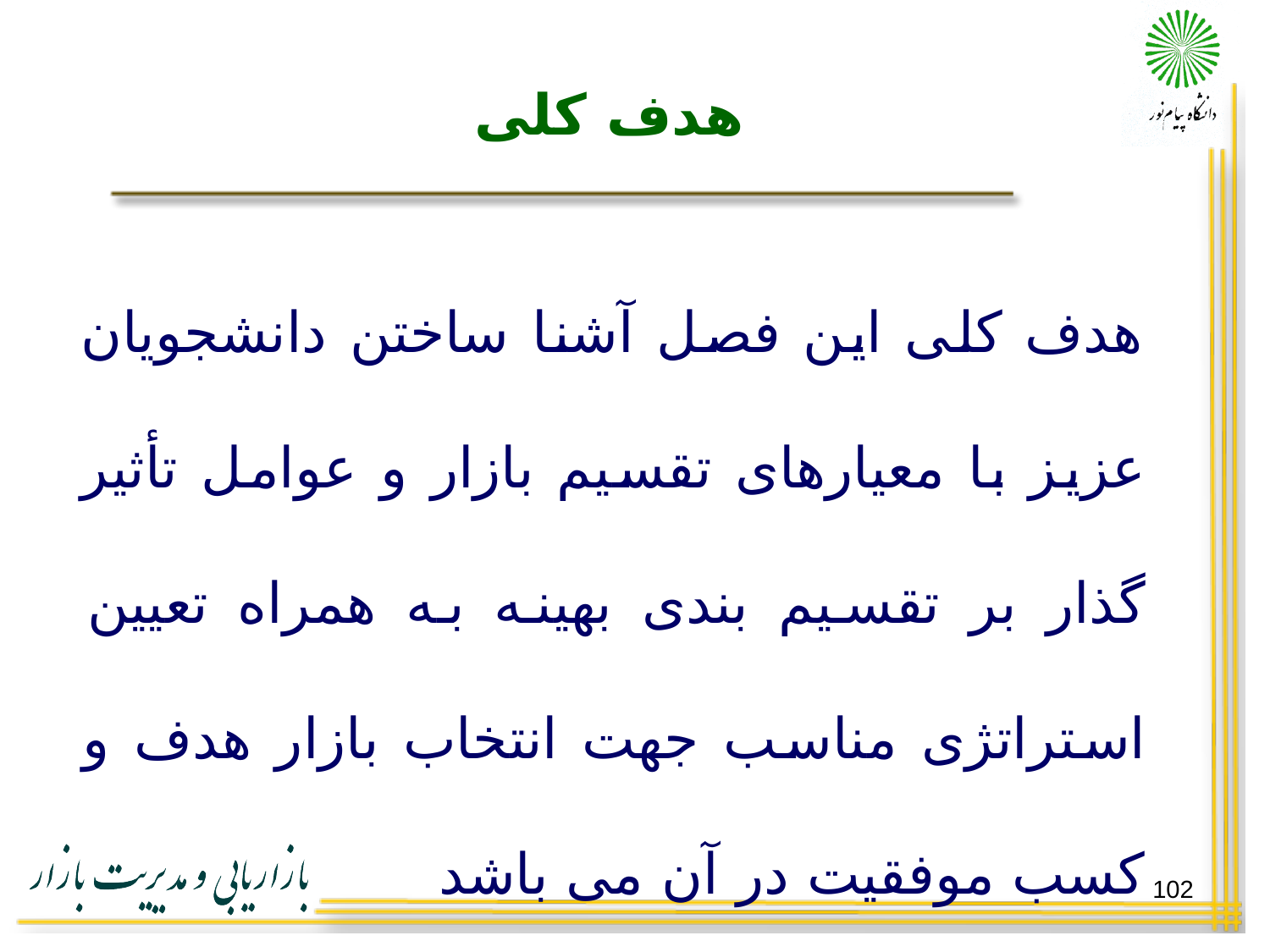

# هدف کلی
هدف کلی این فصل آشنا ساختن دانشجویان عزیز با معیارهای تقسیم بازار و عوامل تأثیر گذار بر تقسیم بندی بهینه به همراه تعیین استراتژی مناسب جهت انتخاب بازار هدف و کسب موفقیت در آن می باشد
102